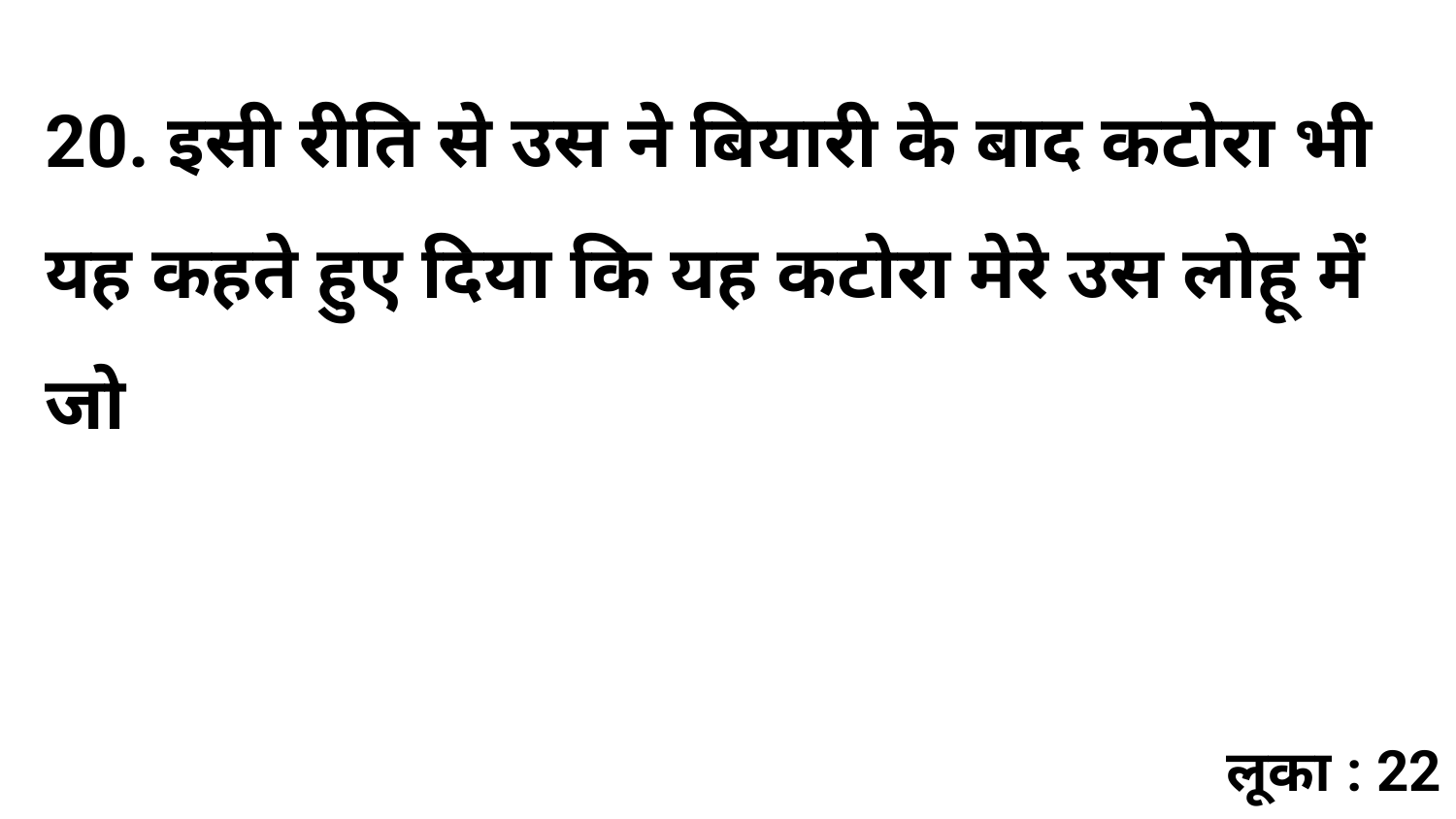

20. इसी रीति से उस ने बियारी के बाद कटोरा भी यह कहते हुए दिया कि यह कटोरा मेरे उस लोहू में जो
लूका : 22